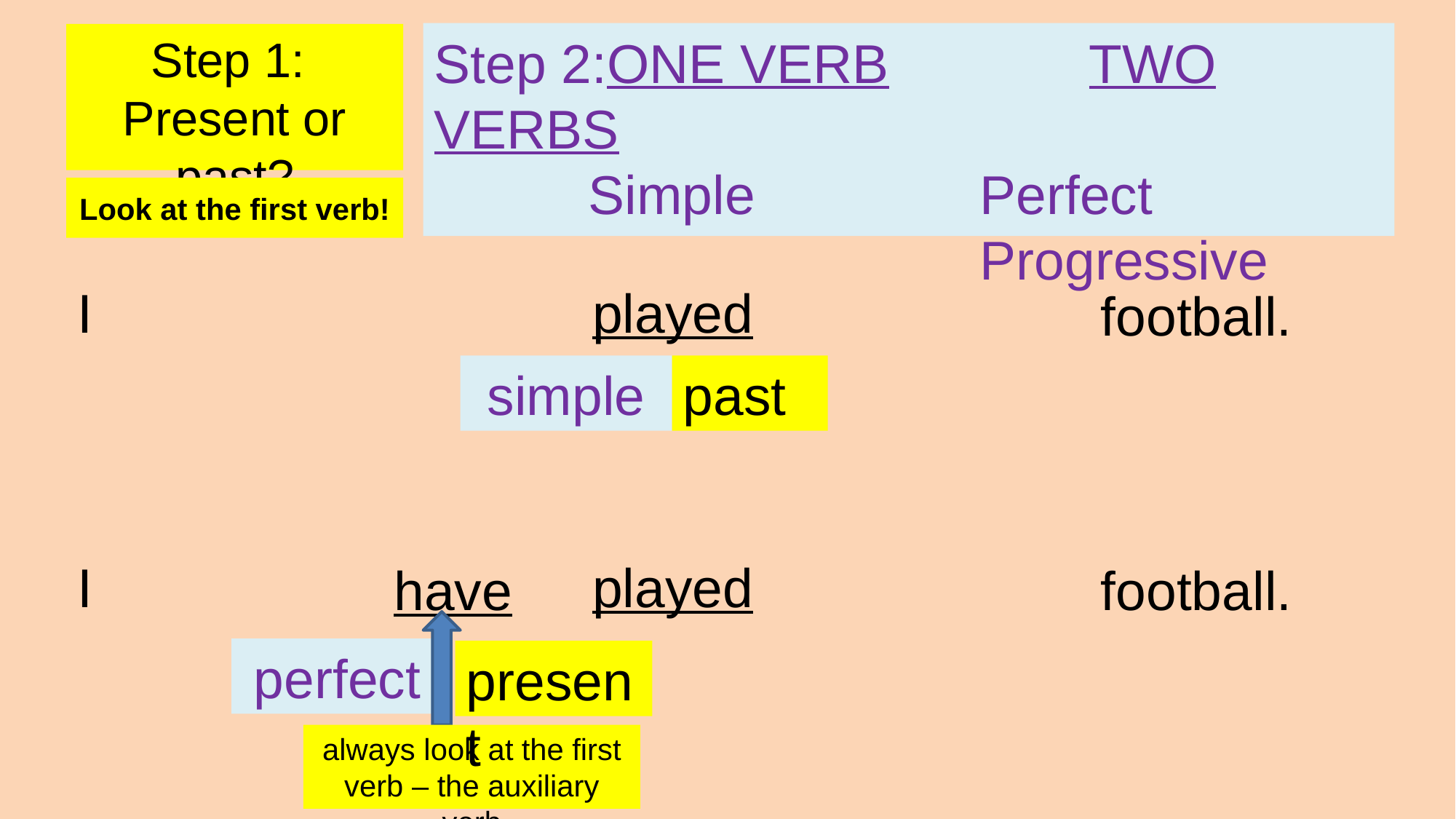

Step 2:ONE VERB		TWO VERBS
	   Simple			Perfect
					Progressive
# Step 1: Present or past?
Look at the first verb!
I
played
football.
simple
past
I
played
have
football.

perfect
present
always look at the first verb – the auxiliary verb